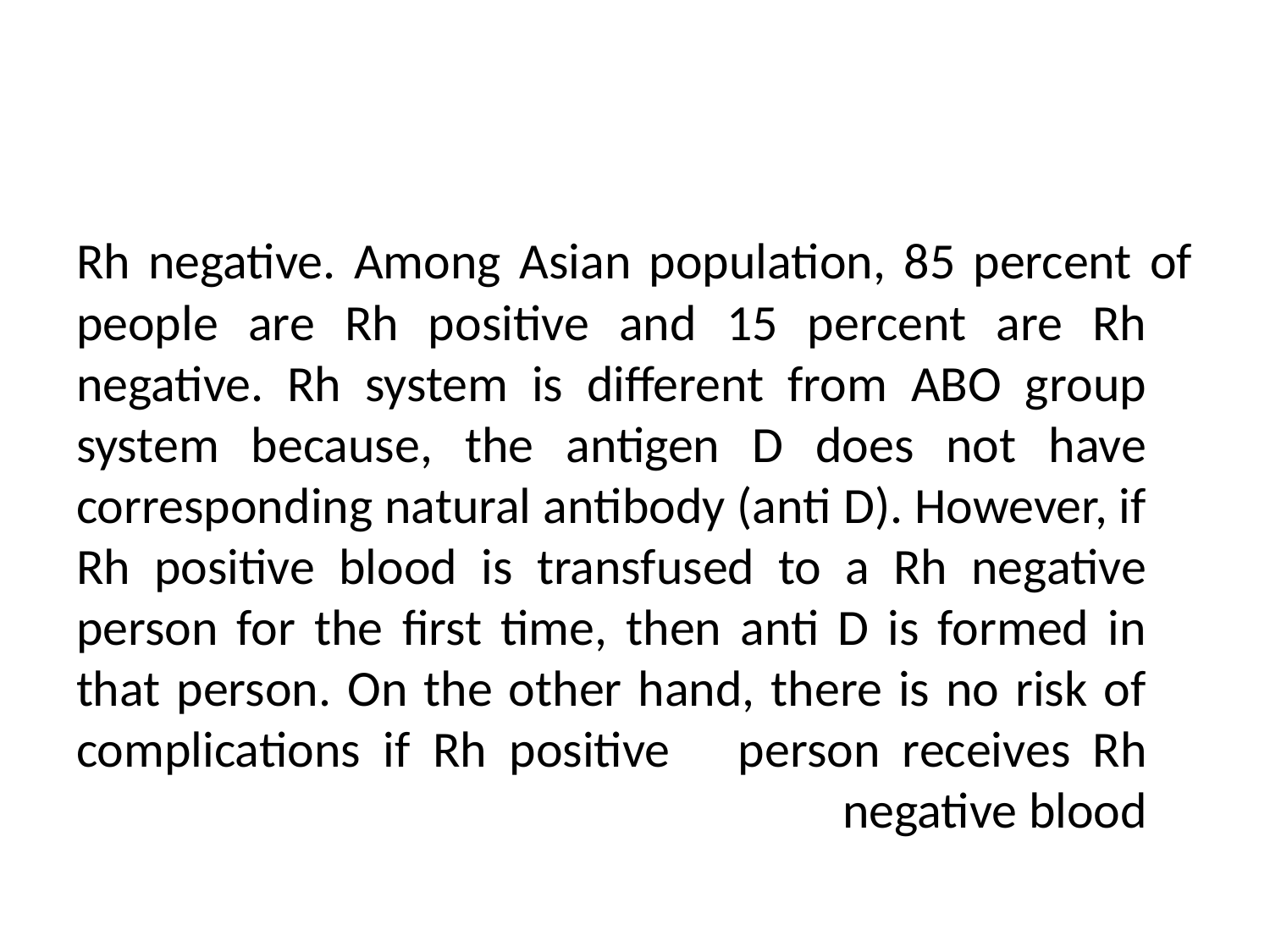

#
Rh negative. Among Asian population, 85 percent of people are Rh positive and 15 percent are Rh negative. Rh system is different from ABO group system because, the antigen D does not have corresponding natural antibody (anti D). However, if Rh positive blood is transfused to a Rh negative person for the first time, then anti D is formed in that person. On the other hand, there is no risk of complications if Rh positive   person receives Rh negative blood